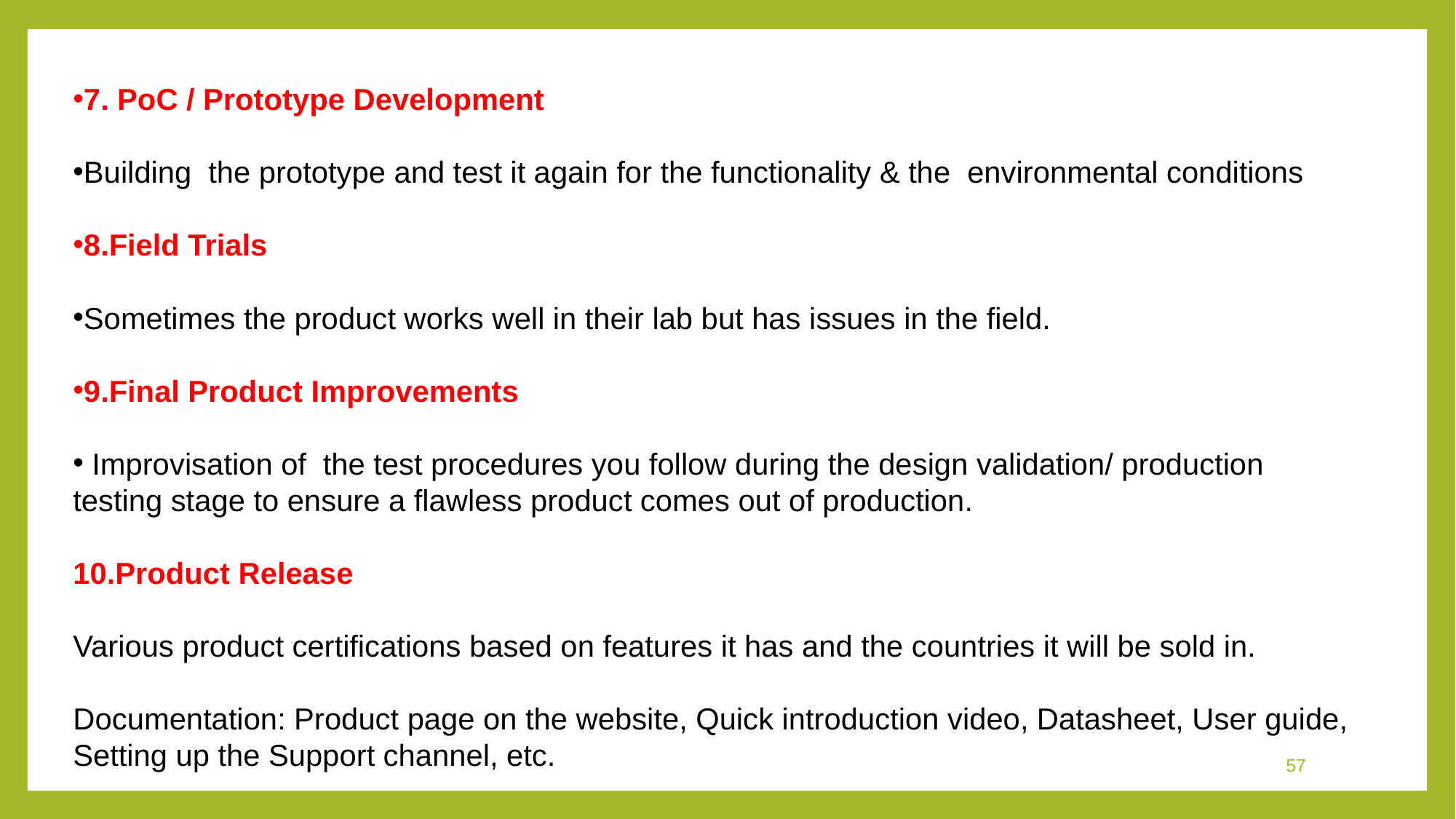

7. PoC / Prototype Development

Building  the prototype and test it again for the functionality & the  environmental conditions

8.Field Trials

Sometimes the product works well in their lab but has issues in the field.

9.Final Product Improvements

 Improvisation of  the test procedures you follow during the design validation/ production testing stage to ensure a flawless product comes out of production.

10.Product Release

Various product certifications based on features it has and the countries it will be sold in.

Documentation: Product page on the website, Quick introduction video, Datasheet, User guide, Setting up the Support channel, etc.
57